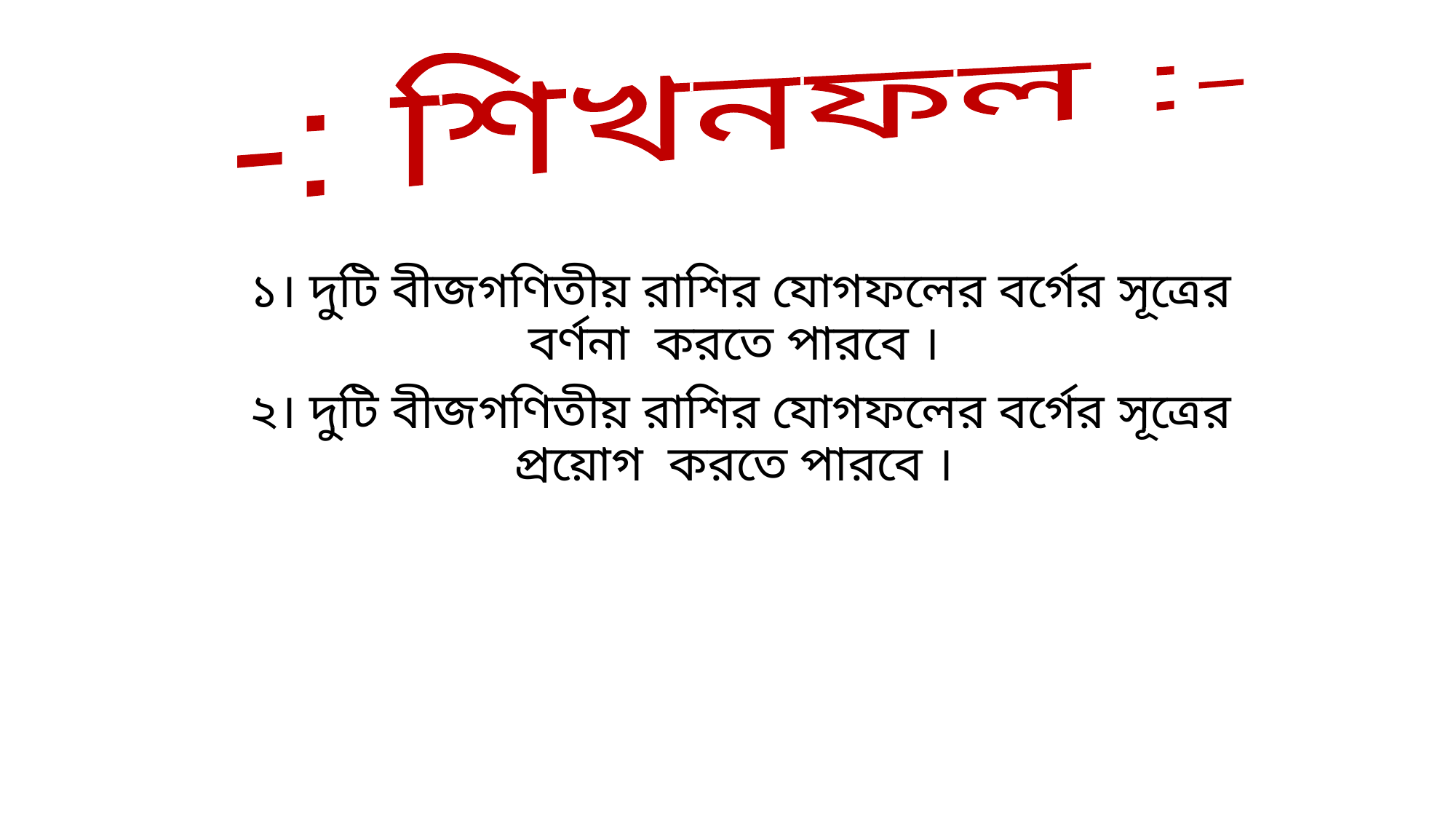

-: শিখনফল :-
১। দুটি বীজগণিতীয় রাশির যোগফলের বর্গের সূত্রের বর্ণনা  করতে পারবে ।
২। দুটি বীজগণিতীয় রাশির যোগফলের বর্গের সূত্রের প্রয়োগ  করতে পারবে ।